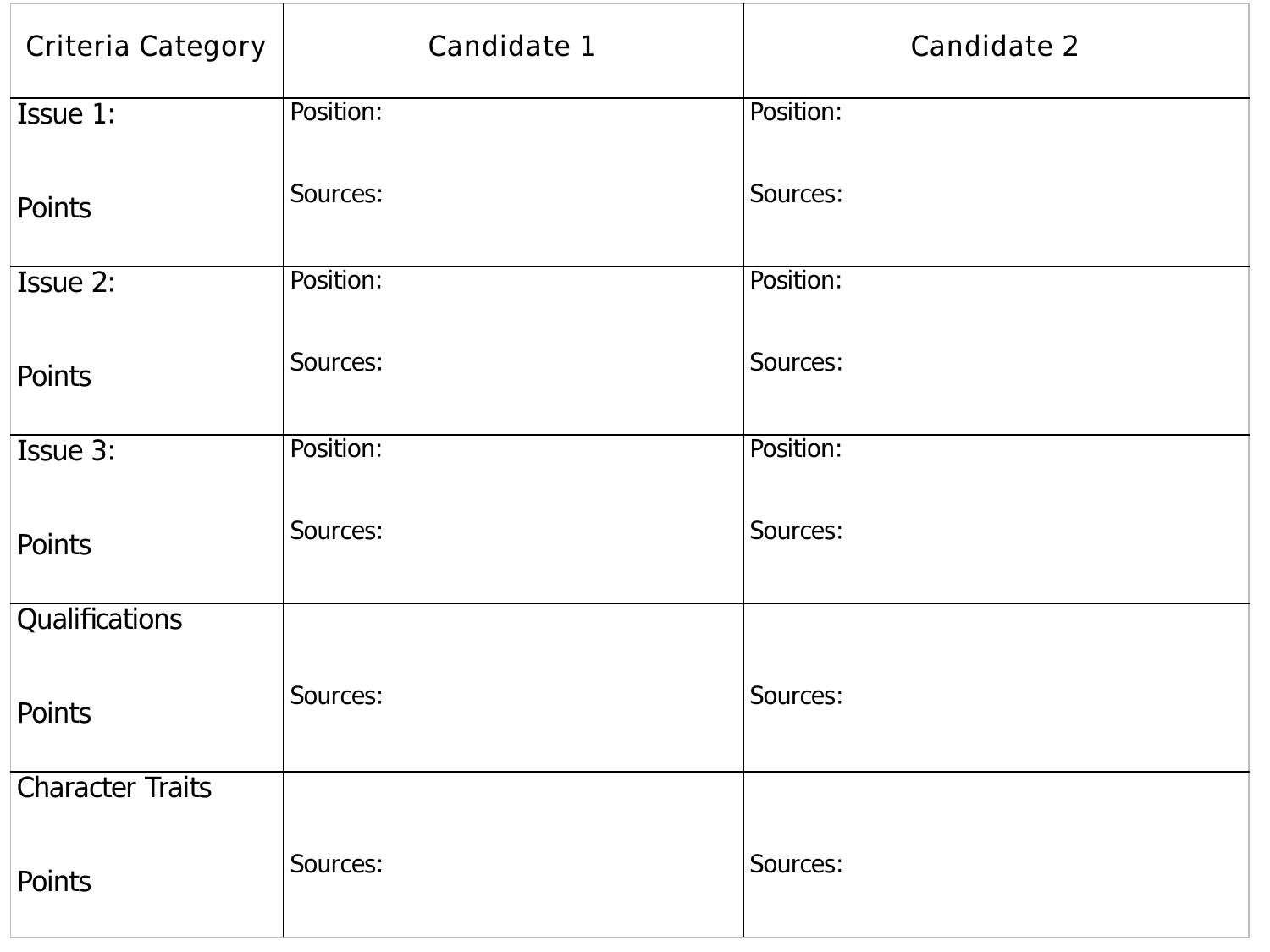

| Criteria Category | Candidate 1 | Candidate 2 |
| --- | --- | --- |
| Issue 1:   Points | Position:   Sources: | Position:   Sources: |
| Issue 2:   Points | Position:   Sources: | Position:   Sources: |
| Issue 3:   Points | Position:   Sources: | Position:   Sources: |
| Qualifications   Points | Sources: | Sources: |
| Character Traits   Points | Sources: | Sources: |